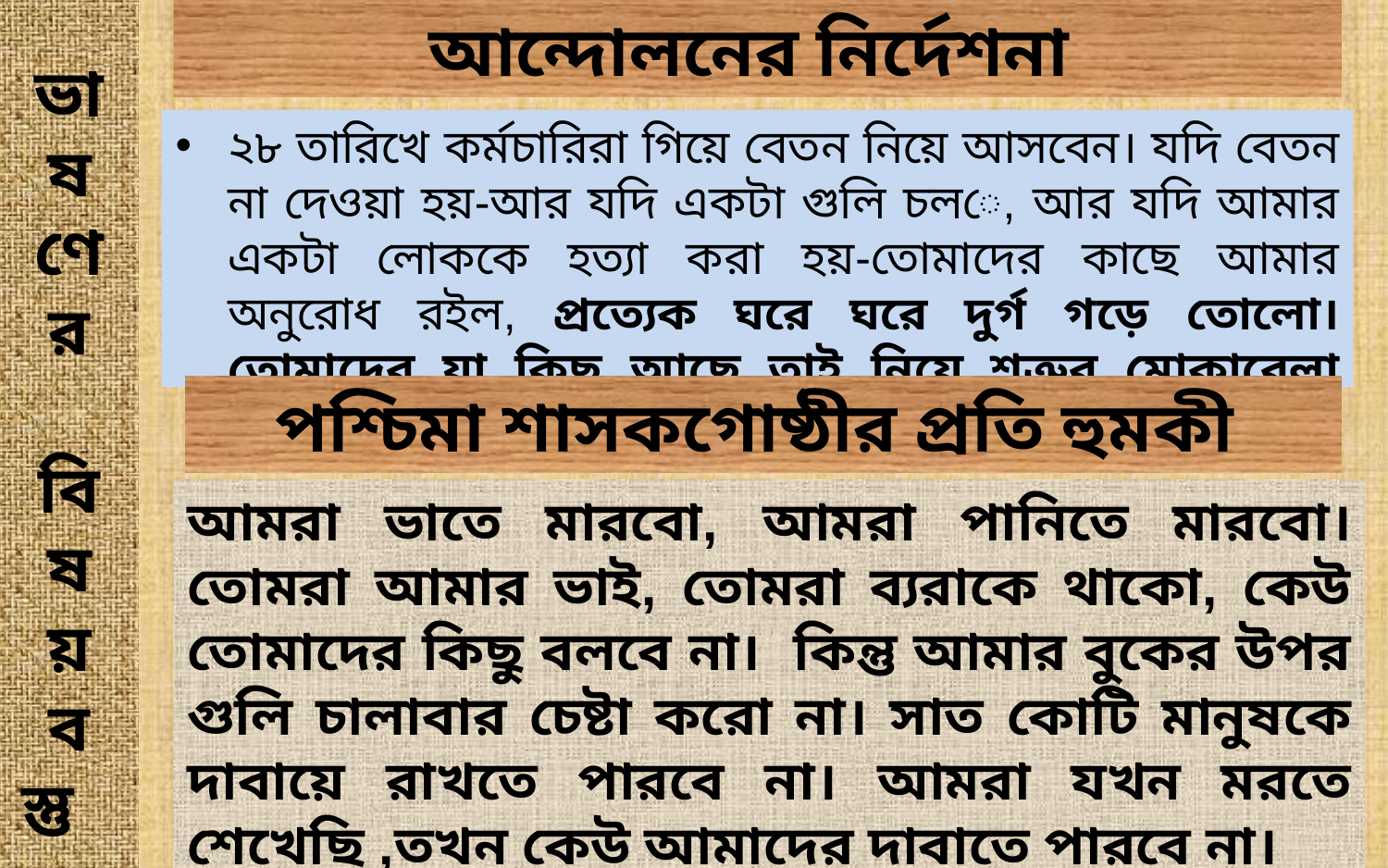

ভা
ষ
ণে
র

বি
ষ
য়
ব
স্তু
আন্দোলনের নির্দেশনা
২৮ তারিখে কর্মচারিরা গিয়ে বেতন নিয়ে আসবেন। যদি বেতন না দেওয়া হয়-আর যদি একটা গুলি চলে, আর যদি আমার একটা লোককে হত্যা করা হয়-তোমাদের কাছে আমার অনুরোধ রইল, প্রত্যেক ঘরে ঘরে দুর্গ গড়ে তোলো। তোমাদের যা কিছু আছে তাই নিয়ে শত্রুর মোকাবেলা করতে হবে।
পশ্চিমা শাসকগোষ্ঠীর প্রতি হুমকী
আমরা ভাতে মারবো, আমরা পানিতে মারবো। তোমরা আমার ভাই, তোমরা ব্যরাকে থাকো, কেউ তোমাদের কিছু বলবে না।  কিন্তু আমার বুকের উপর গুলি চালাবার চেষ্টা করো না। সাত কোটি মানুষকে দাবায়ে রাখতে পারবে না। আমরা যখন মরতে শেখেছি ,তখন কেউ আমাদের দাবাতে পারবে না।